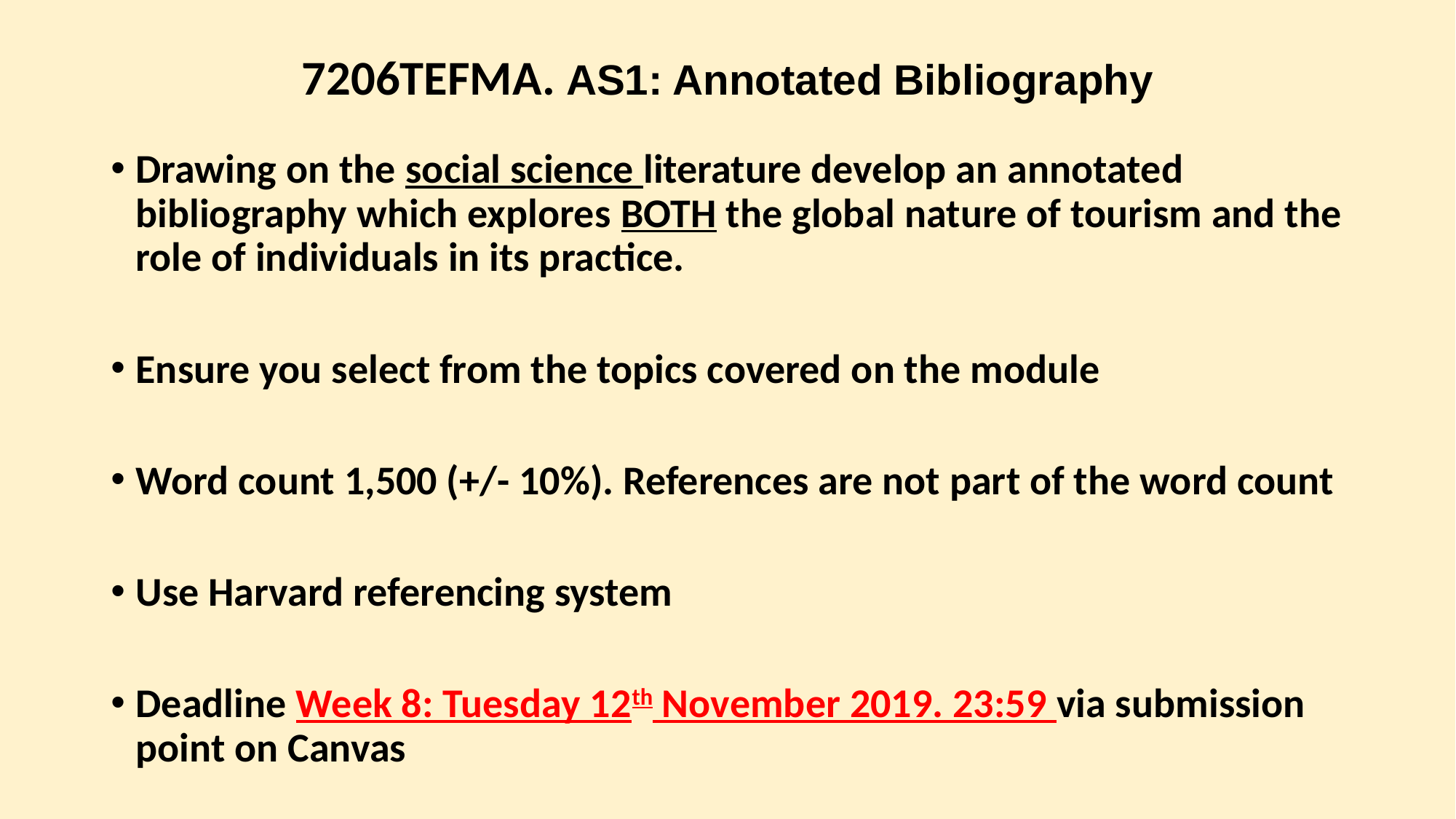

# 7206TEFMA. AS1: Annotated Bibliography
Drawing on the social science literature develop an annotated bibliography which explores BOTH the global nature of tourism and the role of individuals in its practice.

Ensure you select from the topics covered on the module

Word count 1,500 (+/- 10%). References are not part of the word count

Use Harvard referencing system

Deadline Week 8: Tuesday 12th November 2019. 23:59 via submission point on Canvas